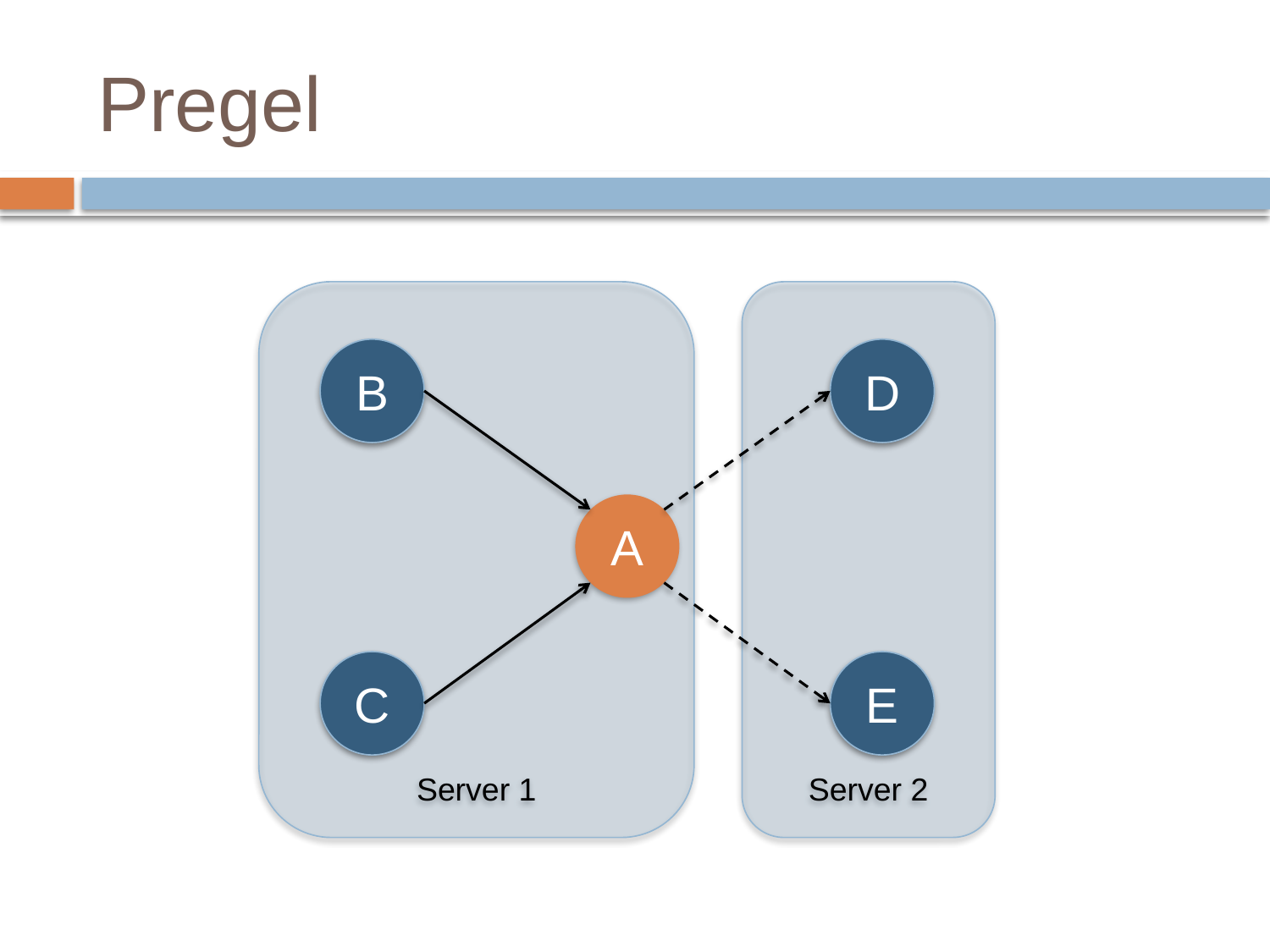

# Pregel

Server 1

Server 2
B
D
A
C
E